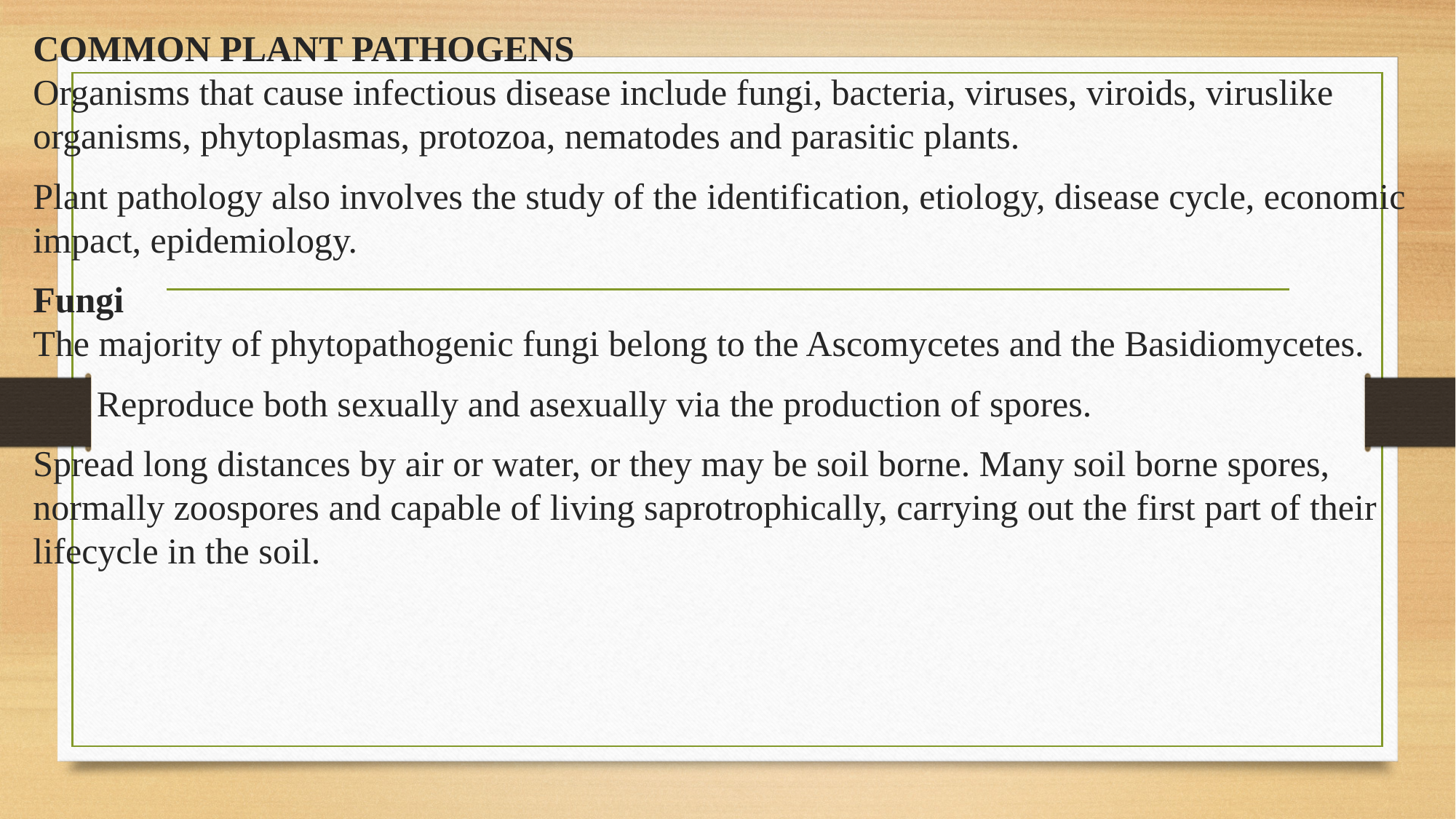

COMMON PLANT PATHOGENS
Organisms that cause infectious disease include fungi, bacteria, viruses, viroids, viruslike organisms, phytoplasmas, protozoa, nematodes and parasitic plants.
Plant pathology also involves the study of the identification, etiology, disease cycle, economic impact, epidemiology.
Fungi
The majority of phytopathogenic fungi belong to the Ascomycetes and the Basidiomycetes.
       Reproduce both sexually and asexually via the production of spores.
Spread long distances by air or water, or they may be soil borne. Many soil borne spores, normally zoospores and capable of living saprotrophically, carrying out the first part of their lifecycle in the soil.